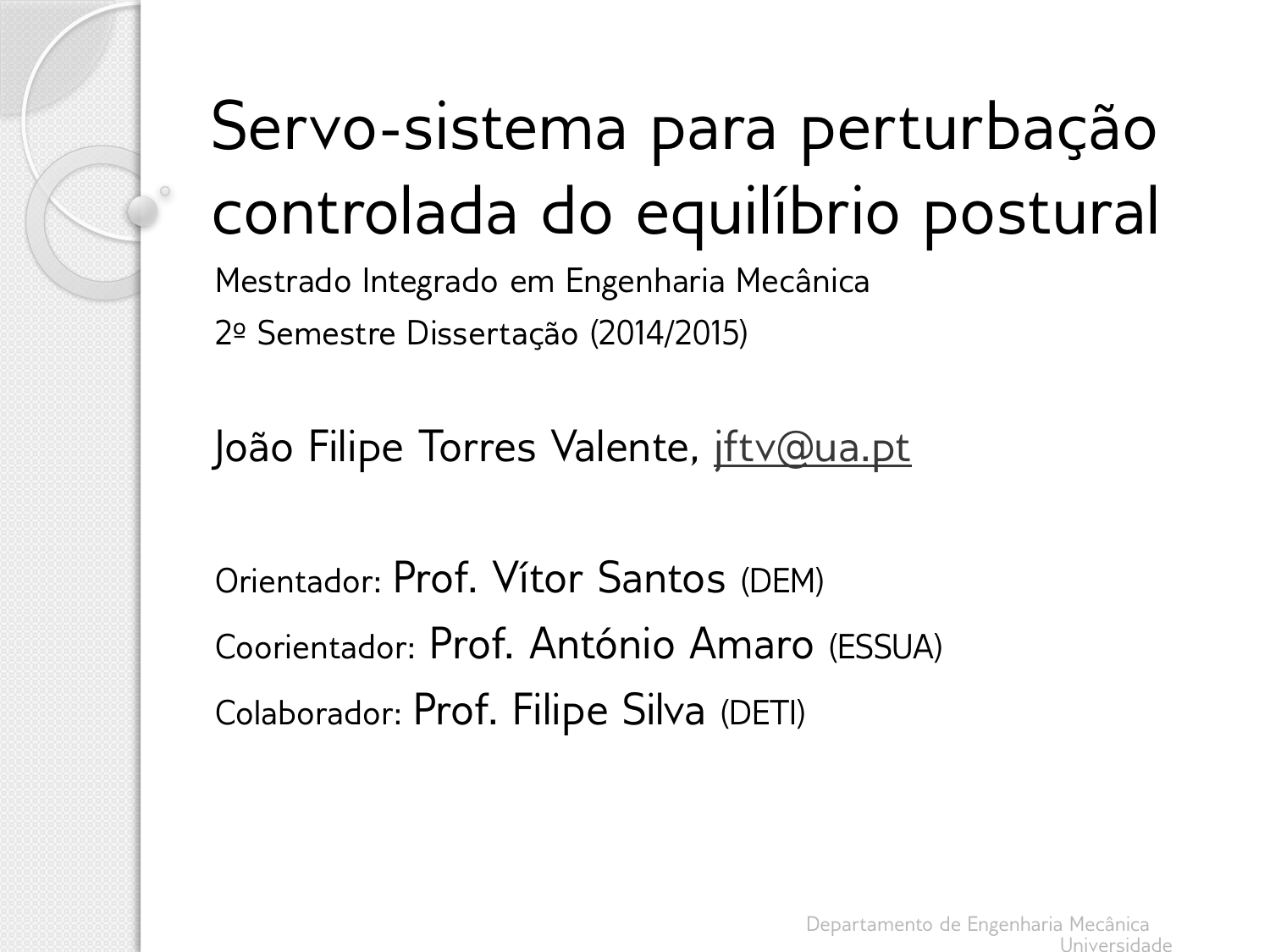

# Servo-sistema para perturbação controlada do equilíbrio postural
Mestrado Integrado em Engenharia Mecânica
2º Semestre Dissertação (2014/2015)

João Filipe Torres Valente, jftv@ua.pt

Orientador: Prof. Vítor Santos (DEM)
Coorientador: Prof. António Amaro (ESSUA)
Colaborador: Prof. Filipe Silva (DETI)

Departamento de Engenharia Mecânica                                             Universidade de Aveiro